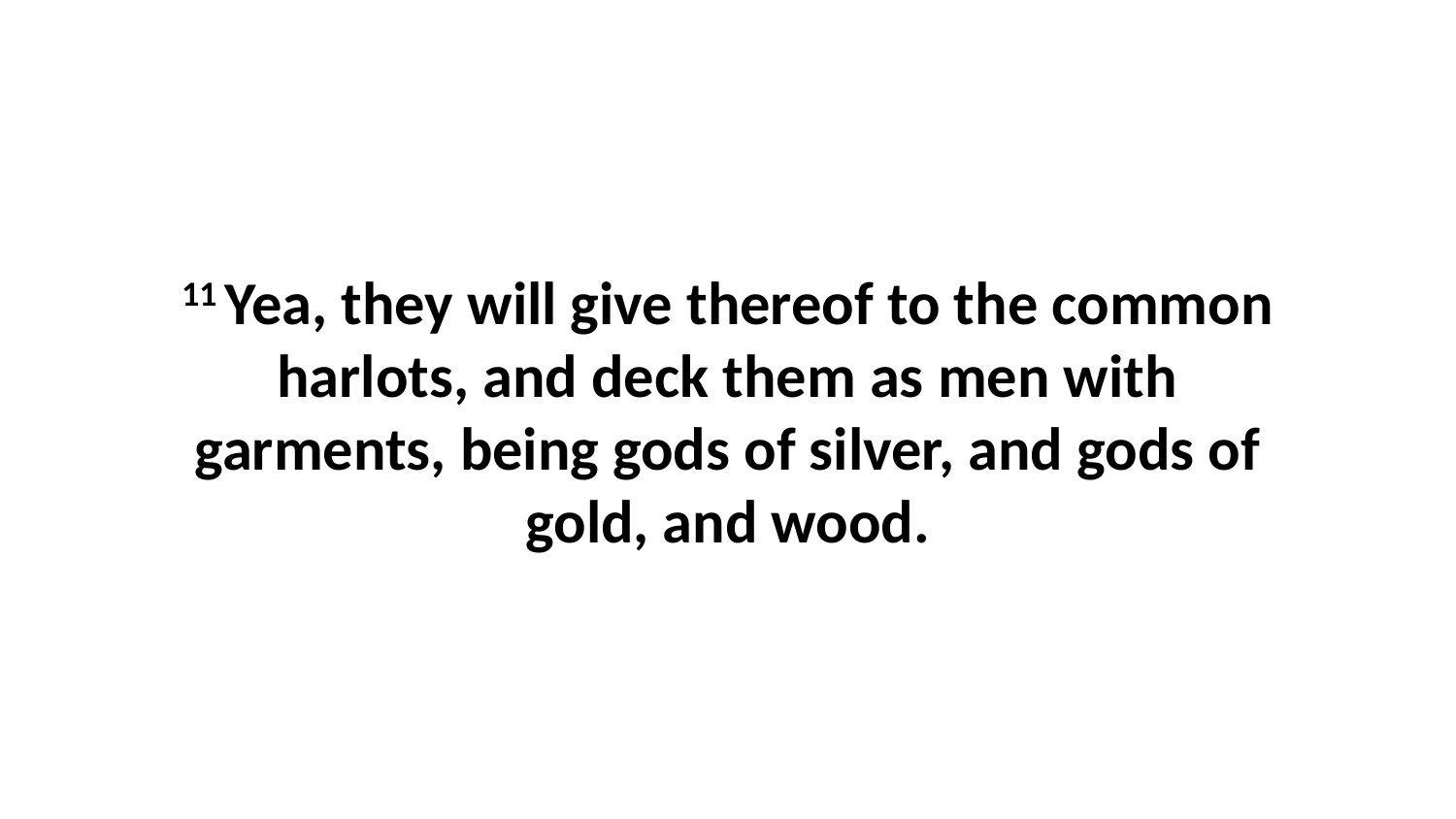

11 Yea, they will give thereof to the common harlots, and deck them as men with garments, being gods of silver, and gods of gold, and wood.